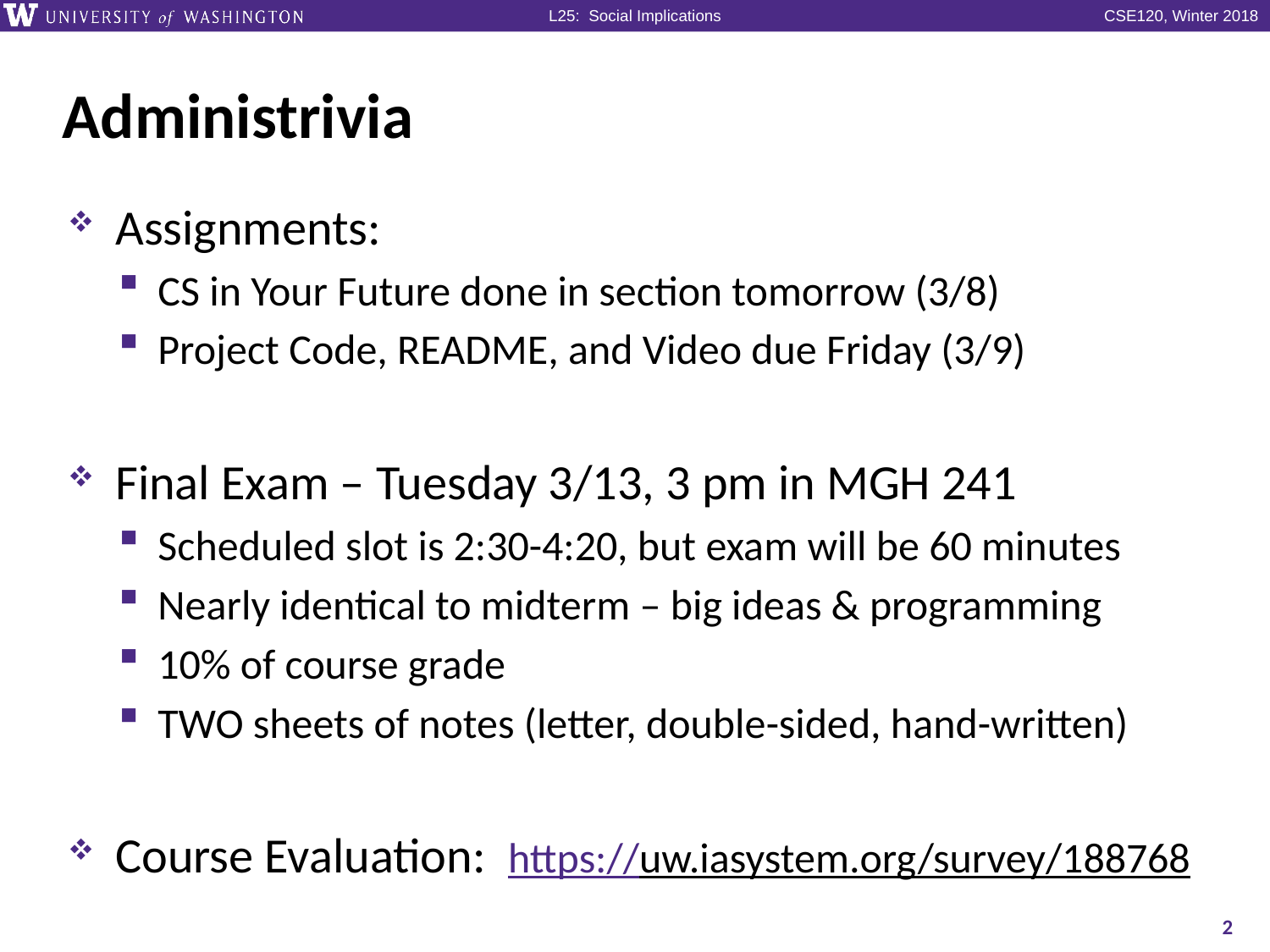

# Administrivia
Assignments:
CS in Your Future done in section tomorrow (3/8)
Project Code, README, and Video due Friday (3/9)

Final Exam – Tuesday 3/13, 3 pm in MGH 241
Scheduled slot is 2:30-4:20, but exam will be 60 minutes
Nearly identical to midterm – big ideas & programming
10% of course grade
TWO sheets of notes (letter, double-sided, hand-written)

Course Evaluation:  https://uw.iasystem.org/survey/188768
2